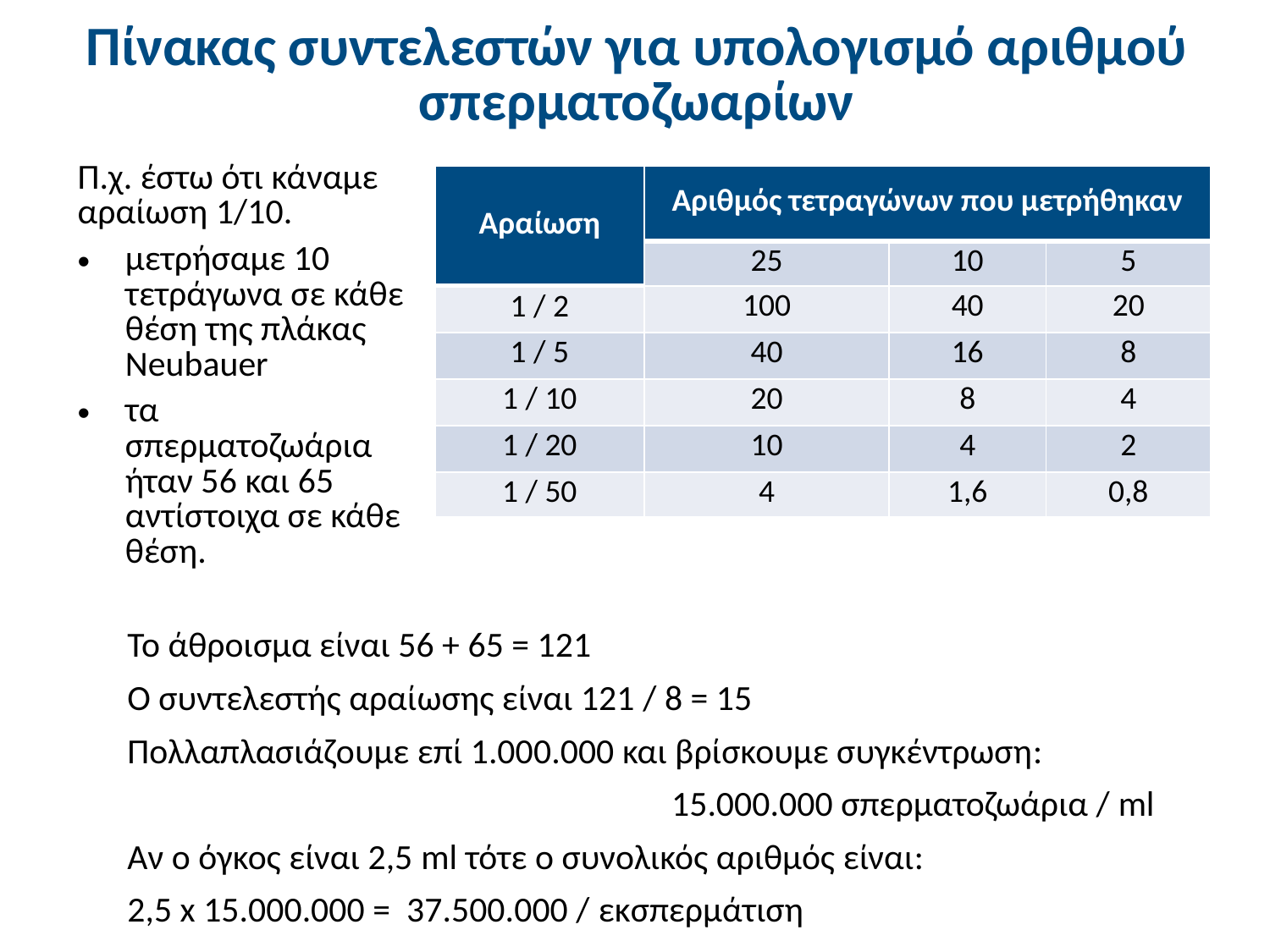

# Πίνακας συντελεστών για υπολογισμό αριθμού σπερματοζωαρίων
Π.χ. έστω ότι κάναμε αραίωση 1/10.
μετρήσαμε 10 τετράγωνα σε κάθε θέση της πλάκας Neubauer
τα σπερματοζωάρια ήταν 56 και 65 αντίστοιχα σε κάθε θέση.
| Αραίωση | Αριθμός τετραγώνων που μετρήθηκαν |  |  |
| --- | --- | --- | --- |
|  | 25 | 10 | 5 |
| 1 / 2 | 100 | 40 | 20 |
| 1 / 5 | 40 | 16 | 8 |
| 1 / 10 | 20 | 8 | 4 |
| 1 / 20 | 10 | 4 | 2 |
| 1 / 50 | 4 | 1,6 | 0,8 |
Το άθροισμα είναι 56 + 65 = 121
Ο συντελεστής αραίωσης είναι 121 / 8 = 15
Πολλαπλασιάζουμε επί 1.000.000 και βρίσκουμε συγκέντρωση:
15.000.000 σπερματοζωάρια / ml
Αν ο όγκος είναι 2,5 ml τότε ο συνολικός αριθμός είναι:
2,5 x 15.000.000 =  37.500.000 / εκσπερμάτιση